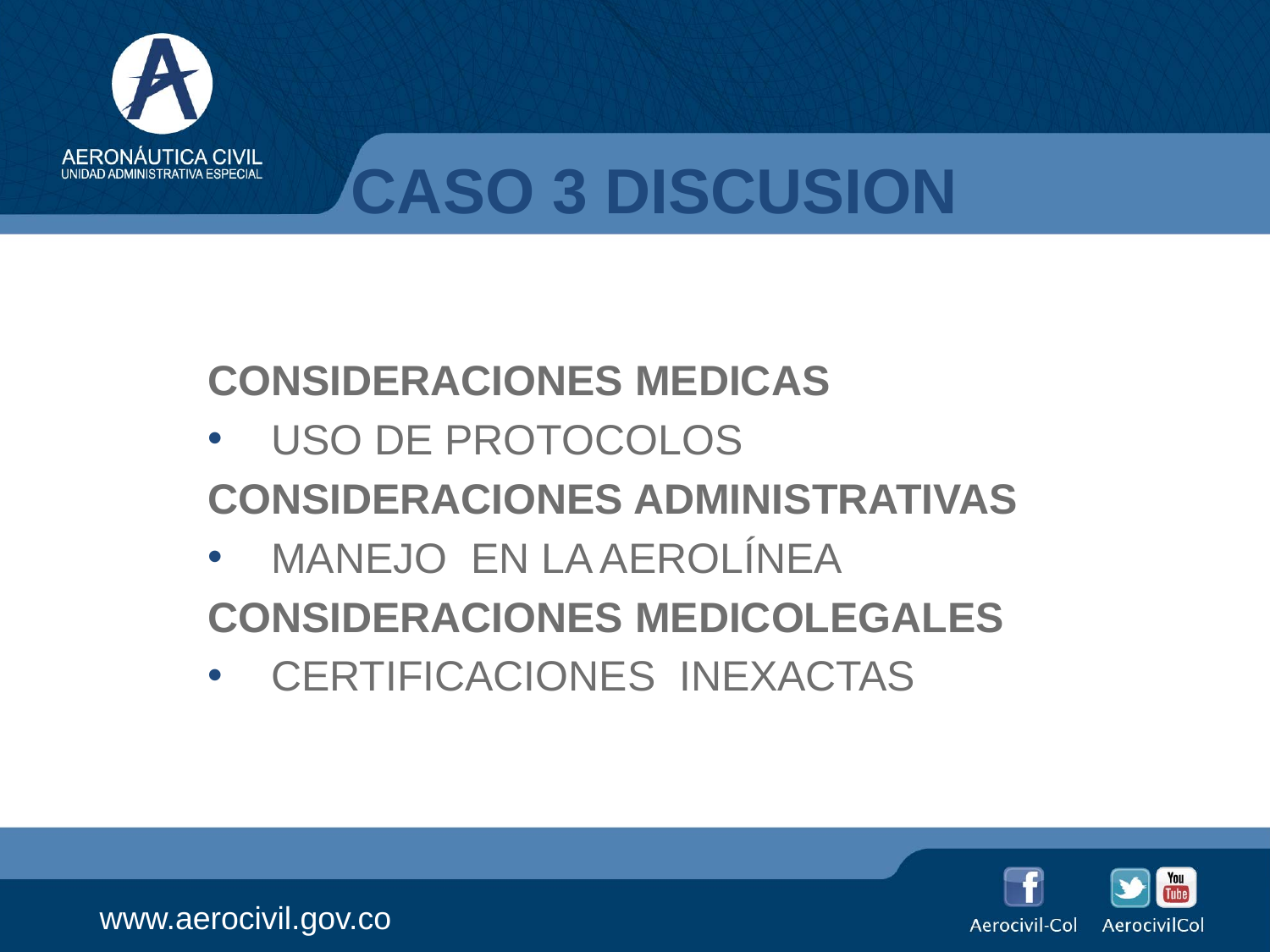

# CASO 3 DISCUSION
CONSIDERACIONES MEDICAS
USO DE PROTOCOLOS
CONSIDERACIONES ADMINISTRATIVAS
MANEJO  EN LA AEROLÍNEA
CONSIDERACIONES MEDICOLEGALES
CERTIFICACIONES  INEXACTAS